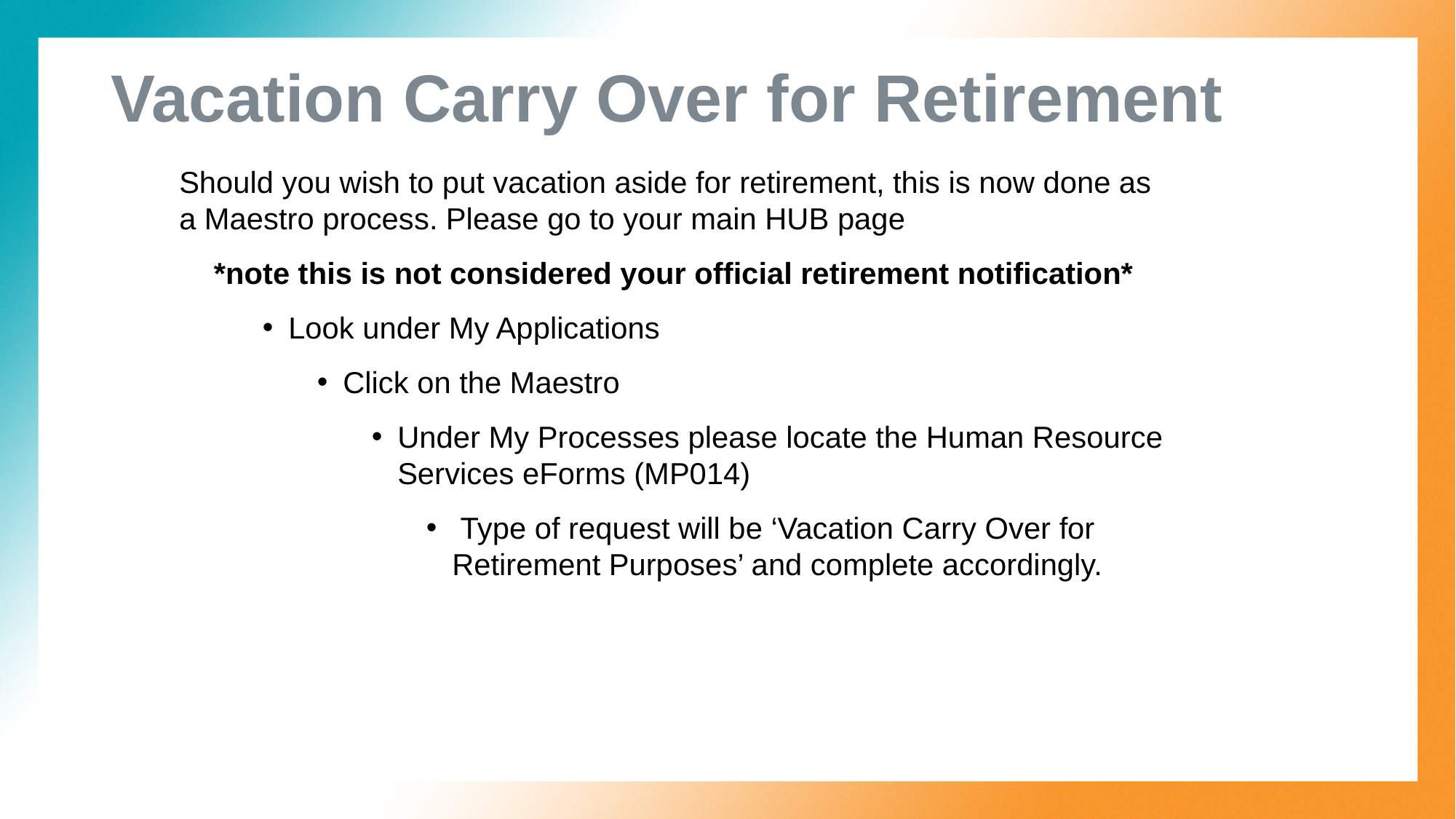

# Vacation Carry Over for Retirement
Should you wish to put vacation aside for retirement, this is now done as a Maestro process. Please go to your main HUB page
*note this is not considered your official retirement notification*
Look under My Applications
Click on the Maestro
Under My Processes please locate the Human Resource Services eForms (MP014)
 Type of request will be ‘Vacation Carry Over for Retirement Purposes’ and complete accordingly.